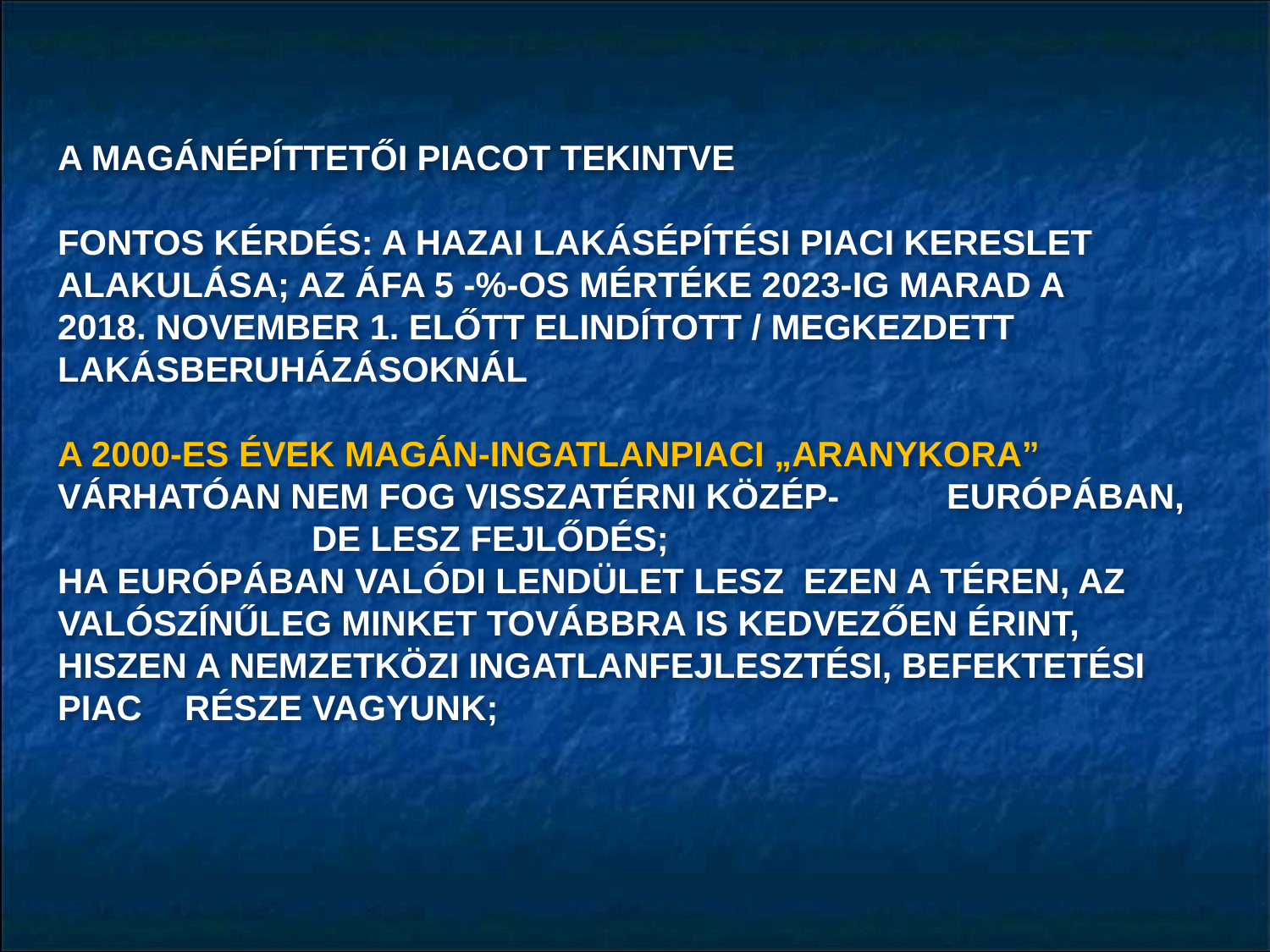

#

A MAGÁNÉPÍTTETŐI PIACOT TEKINTVE

FONTOS KÉRDÉS: A HAZAI LAKÁSÉPÍTÉSI PIACI KERESLET 	ALAKULÁSA; AZ ÁFA 5 -%-OS MÉRTÉKE 2023-IG MARAD A  	2018. NOVEMBER 1. ELŐTT ELINDÍTOTT / MEGKEZDETT 	LAKÁSBERUHÁZÁSOKNÁL

A 2000-ES ÉVEK MAGÁN-INGATLANPIACI „ARANYKORA”
VÁRHATÓAN NEM FOG VISSZATÉRNI KÖZÉP-	EURÓPÁBAN, 			DE LESZ FEJLŐDÉS;
HA EURÓPÁBAN VALÓDI LENDÜLET LESZ  EZEN A TÉREN, AZ 	VALÓSZÍNŰLEG MINKET TOVÁBBRA IS KEDVEZŐEN ÉRINT, HISZEN A NEMZETKÖZI INGATLANFEJLESZTÉSI, BEFEKTETÉSI PIAC 	RÉSZE VAGYUNK;